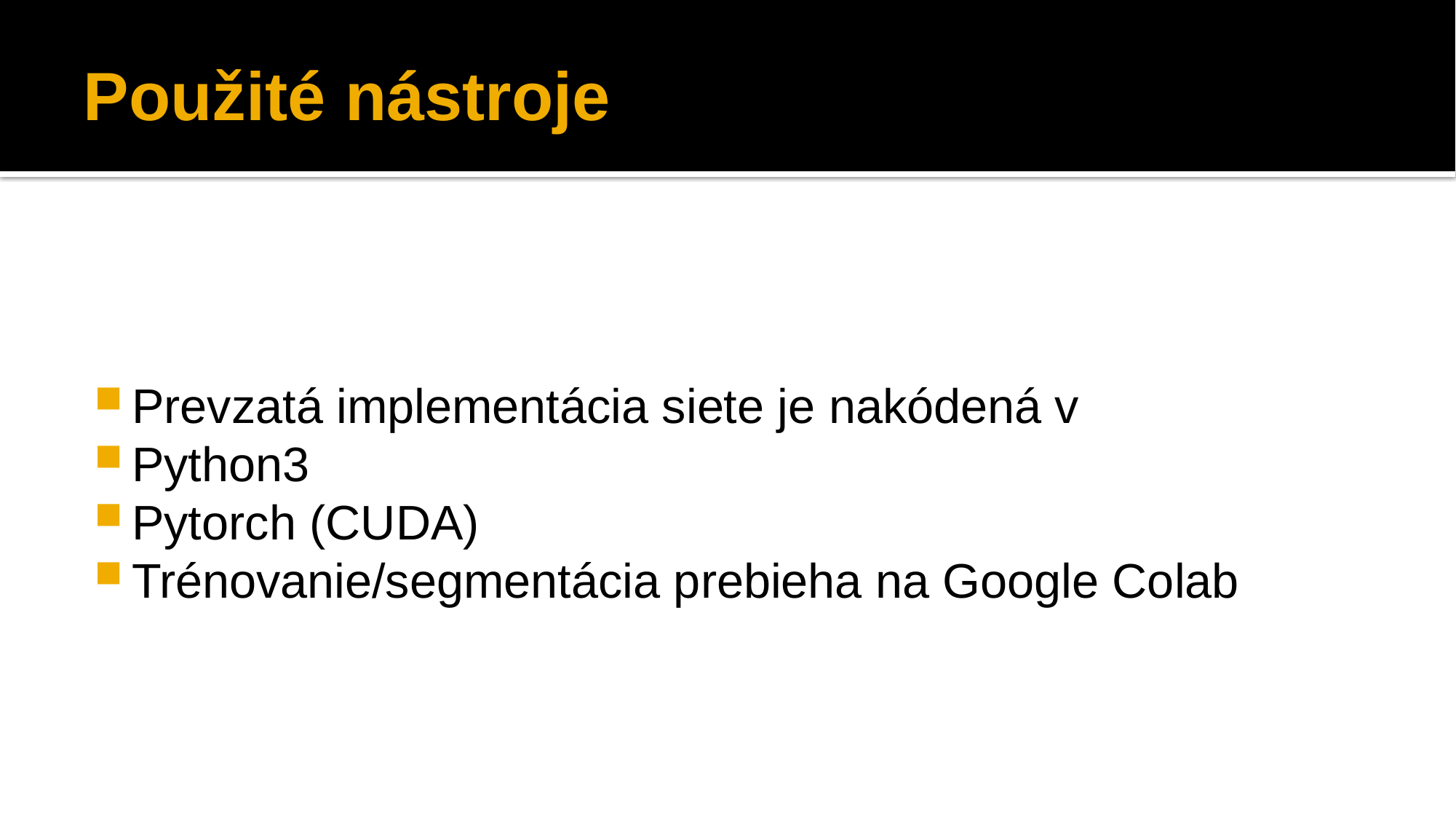

# Použité nástroje
Prevzatá implementácia siete je nakódená v
Python3
Pytorch (CUDA)
Trénovanie/segmentácia prebieha na Google Colab